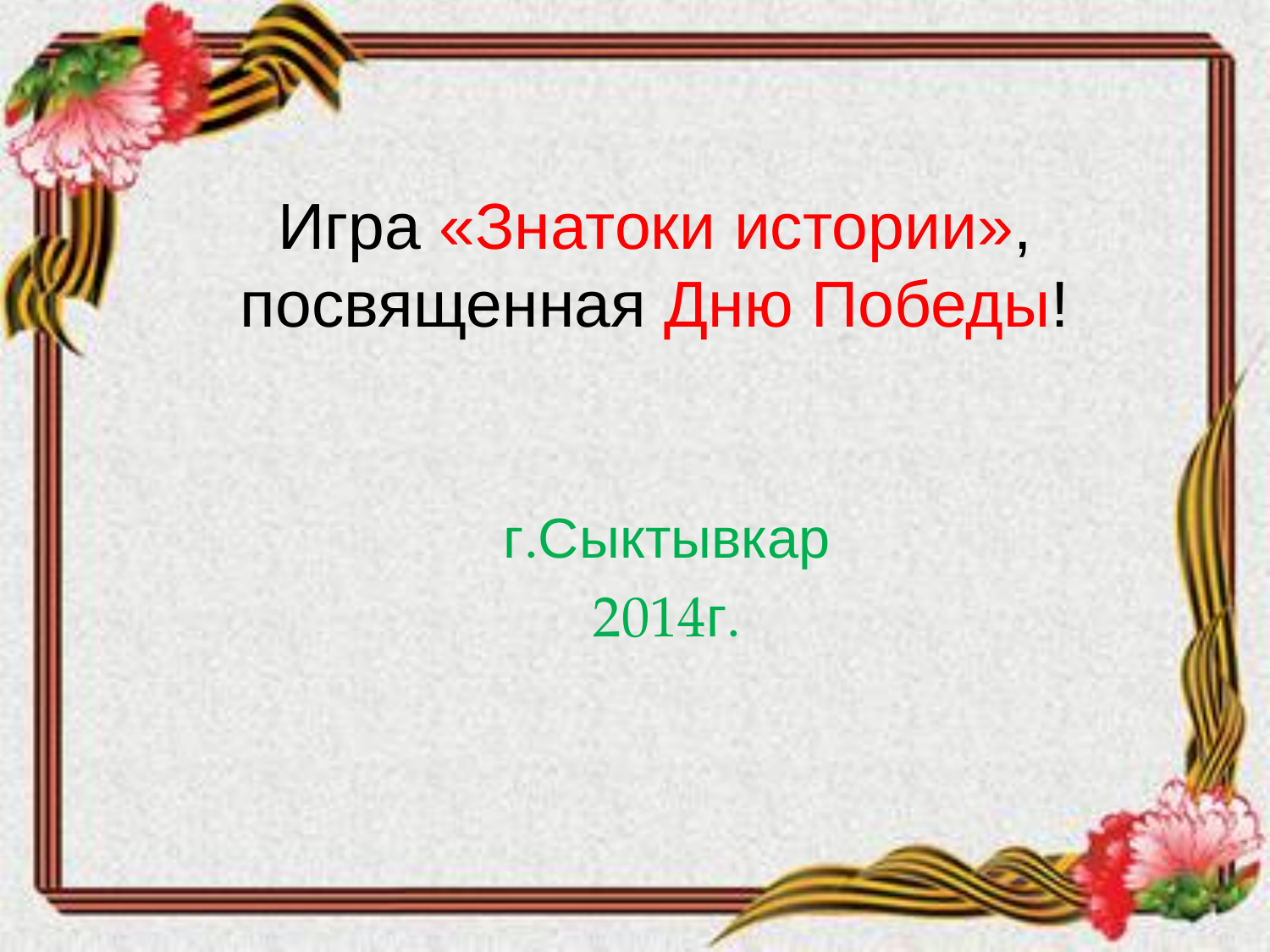

# Игра «Знатоки истории», посвященная Дню Победы!

г.Сыктывкар
2014г.